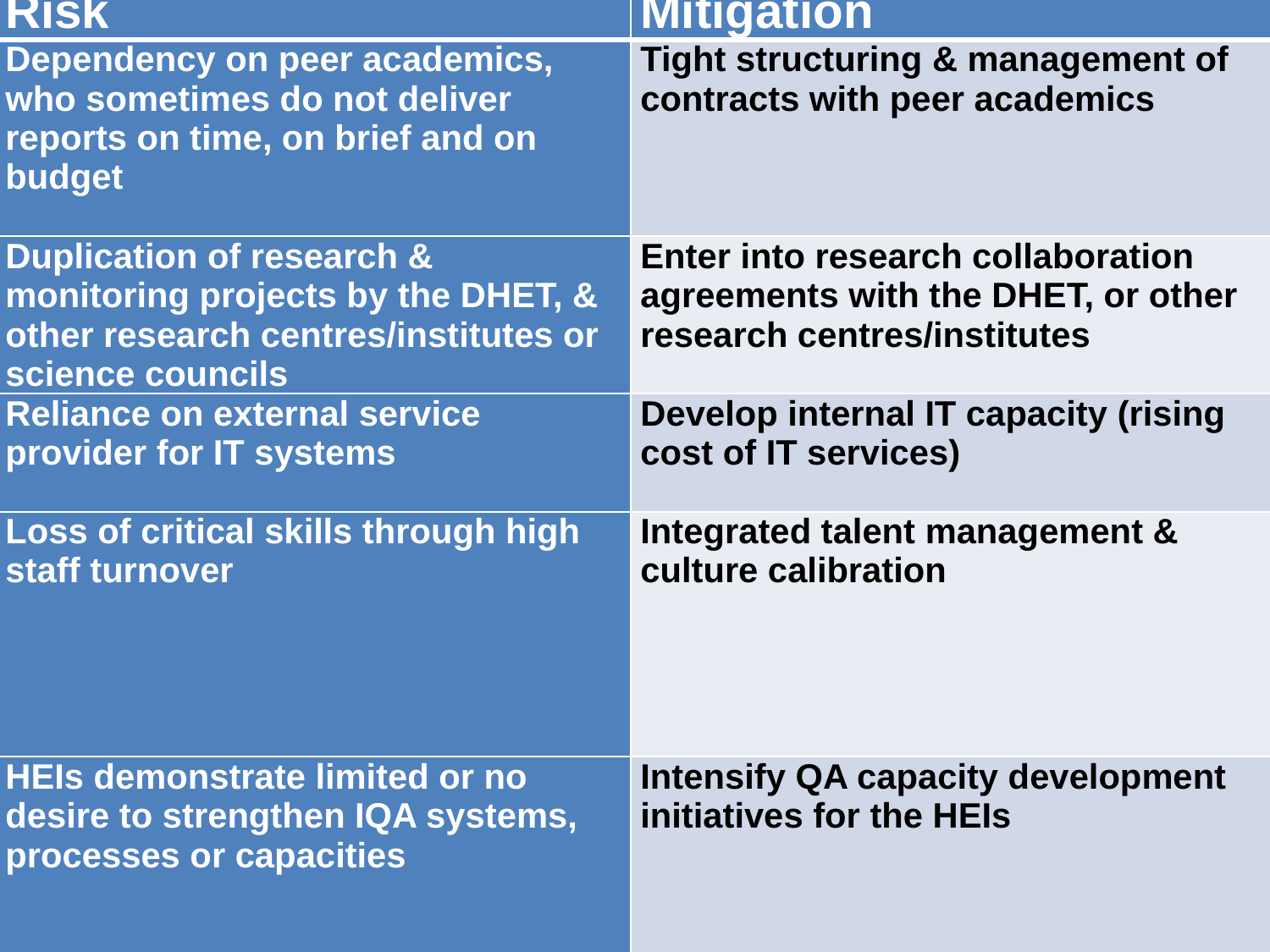

| Risk | Mitigation |
| --- | --- |
| Dependency on peer academics, who sometimes do not deliver reports on time, on brief and on budget | Tight structuring & management of contracts with peer academics |
| Duplication of research & monitoring projects by the DHET, & other research centres/institutes or science councils | Enter into research collaboration agreements with the DHET, or other research centres/institutes |
| Reliance on external service provider for IT systems | Develop internal IT capacity (rising cost of IT services) |
| Loss of critical skills through high staff turnover | Integrated talent management & culture calibration |
| HEIs demonstrate limited or no desire to strengthen IQA systems, processes or capacities | Intensify QA capacity development initiatives for the HEIs |